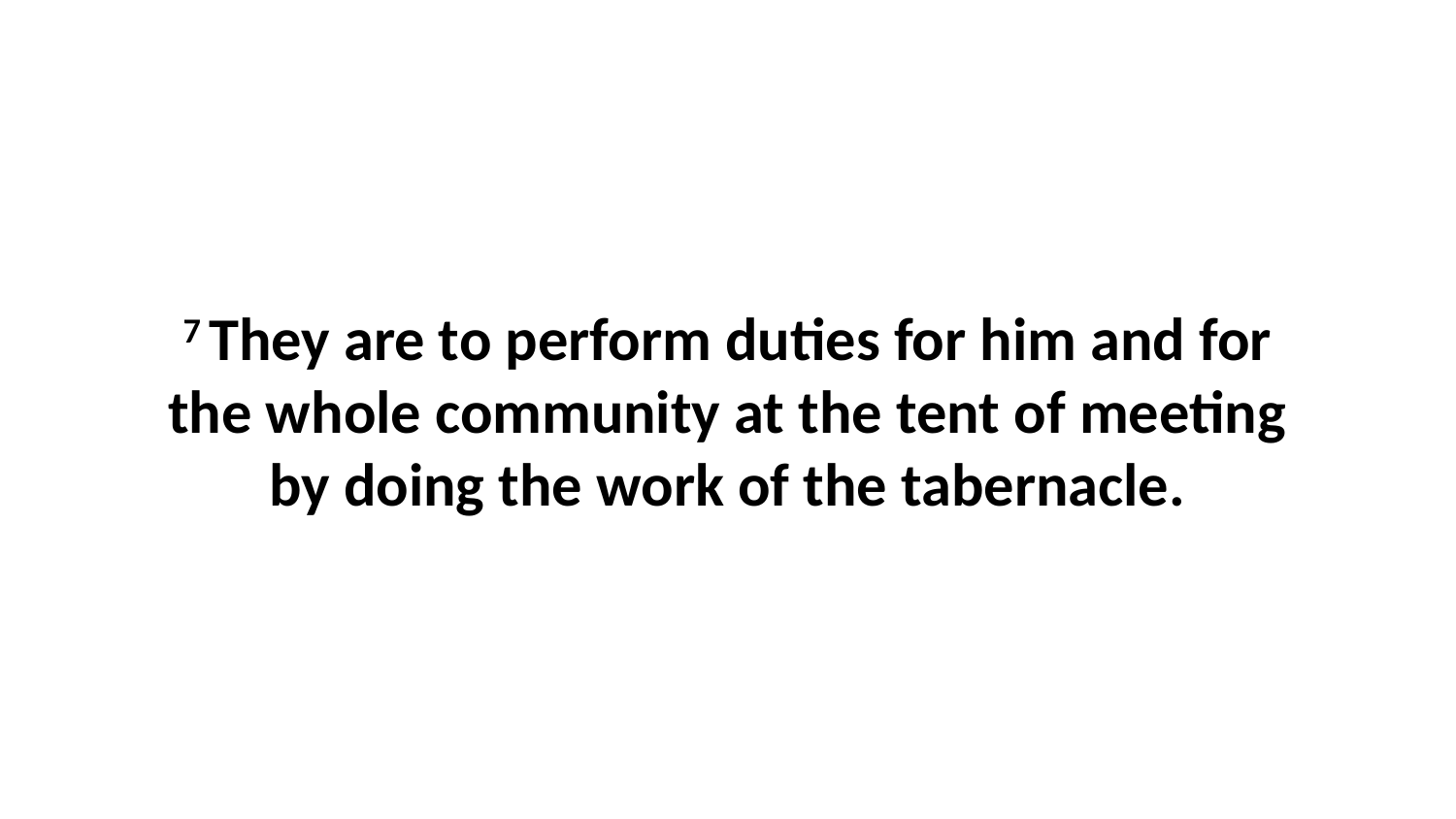

7 They are to perform duties for him and for the whole community at the tent of meeting by doing the work of the tabernacle.